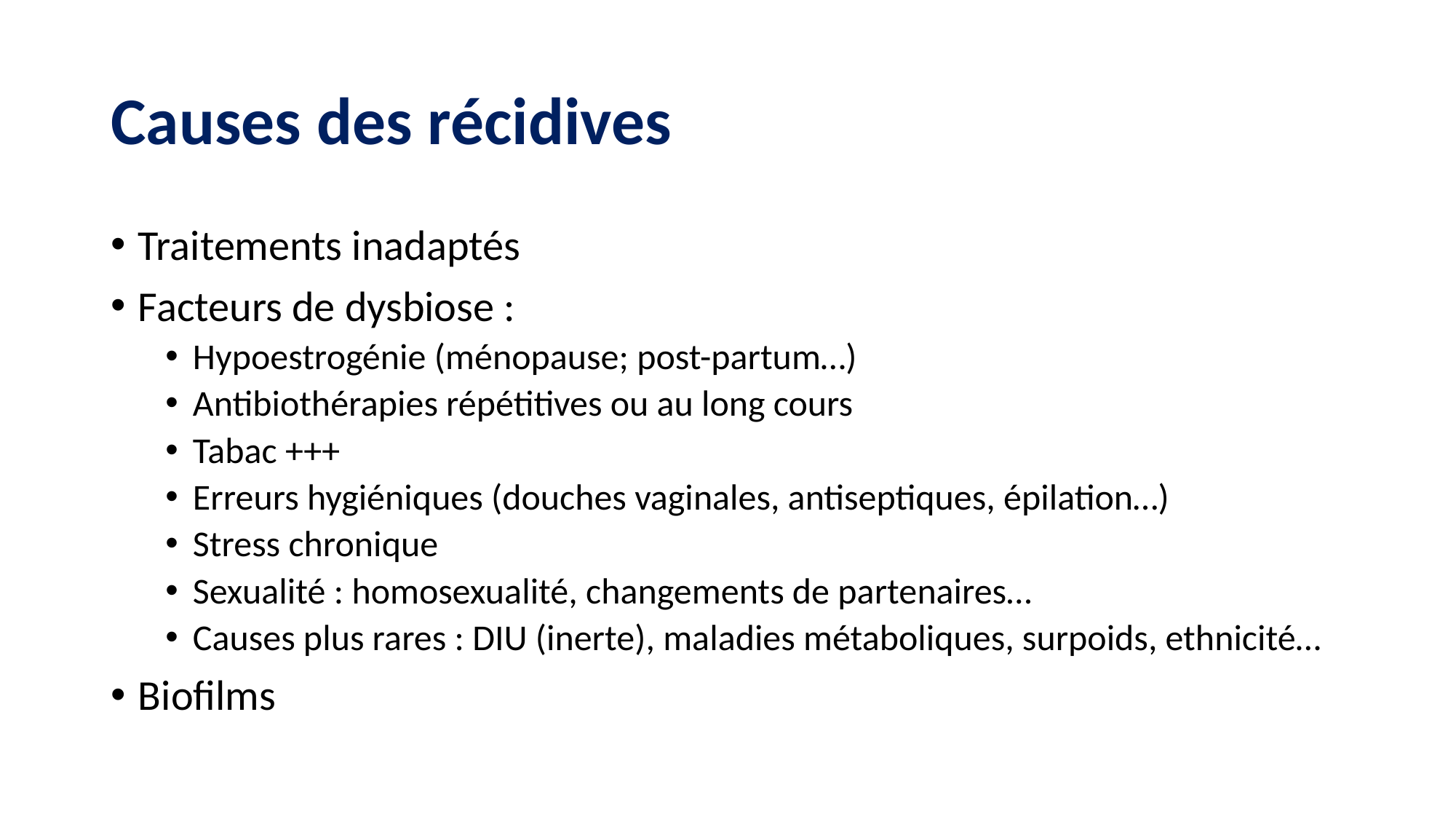

# Causes des récidives
Traitements inadaptés
Facteurs de dysbiose :
Hypoestrogénie (ménopause; post-partum…)
Antibiothérapies répétitives ou au long cours
Tabac +++
Erreurs hygiéniques (douches vaginales, antiseptiques, épilation…)
Stress chronique
Sexualité : homosexualité, changements de partenaires…
Causes plus rares : DIU (inerte), maladies métaboliques, surpoids, ethnicité…
Biofilms